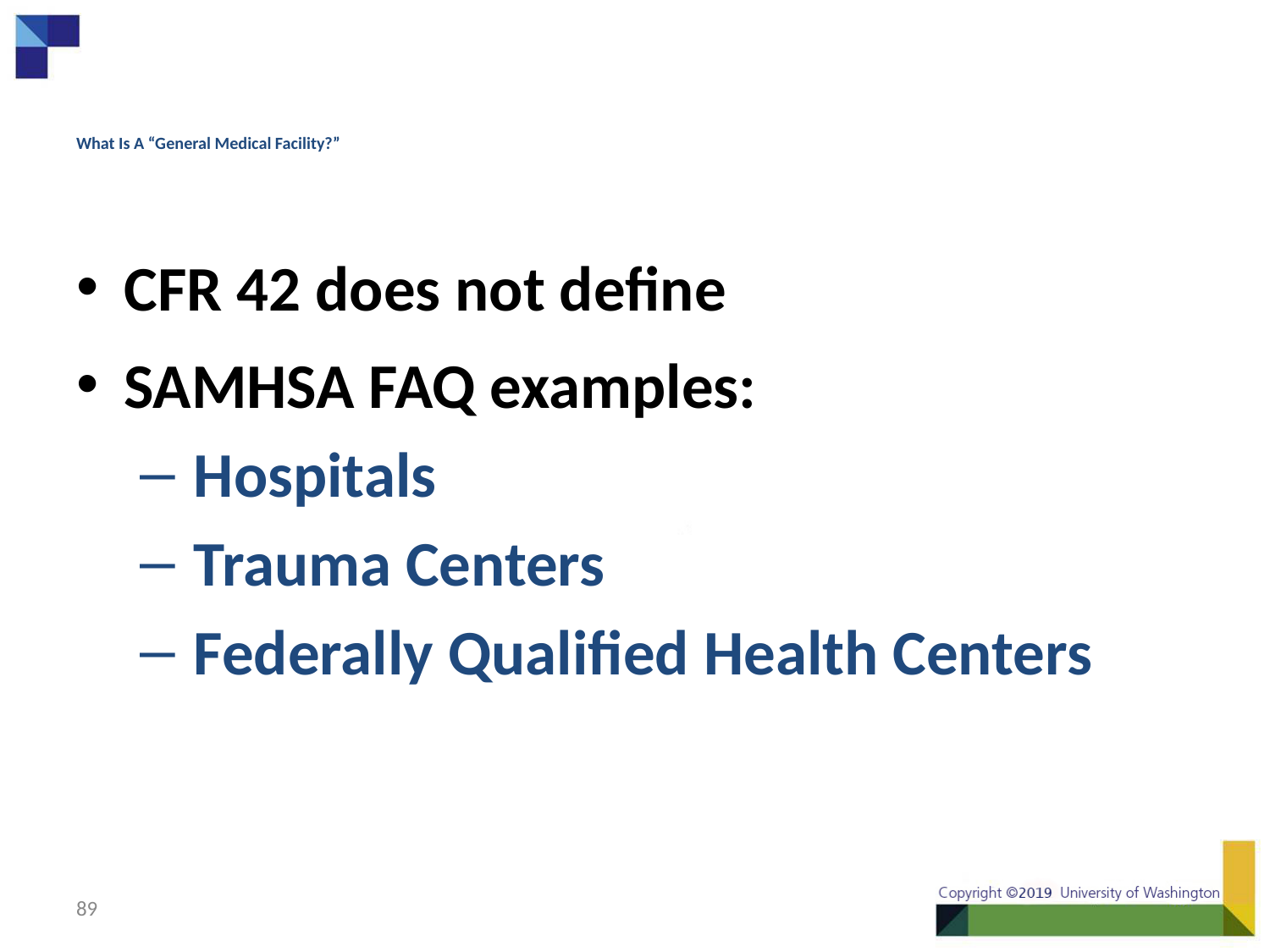

# What Is A “General Medical Facility?”
CFR 42 does not define
SAMHSA FAQ examples:
 Hospitals
 Trauma Centers
 Federally Qualified Health Centers

89